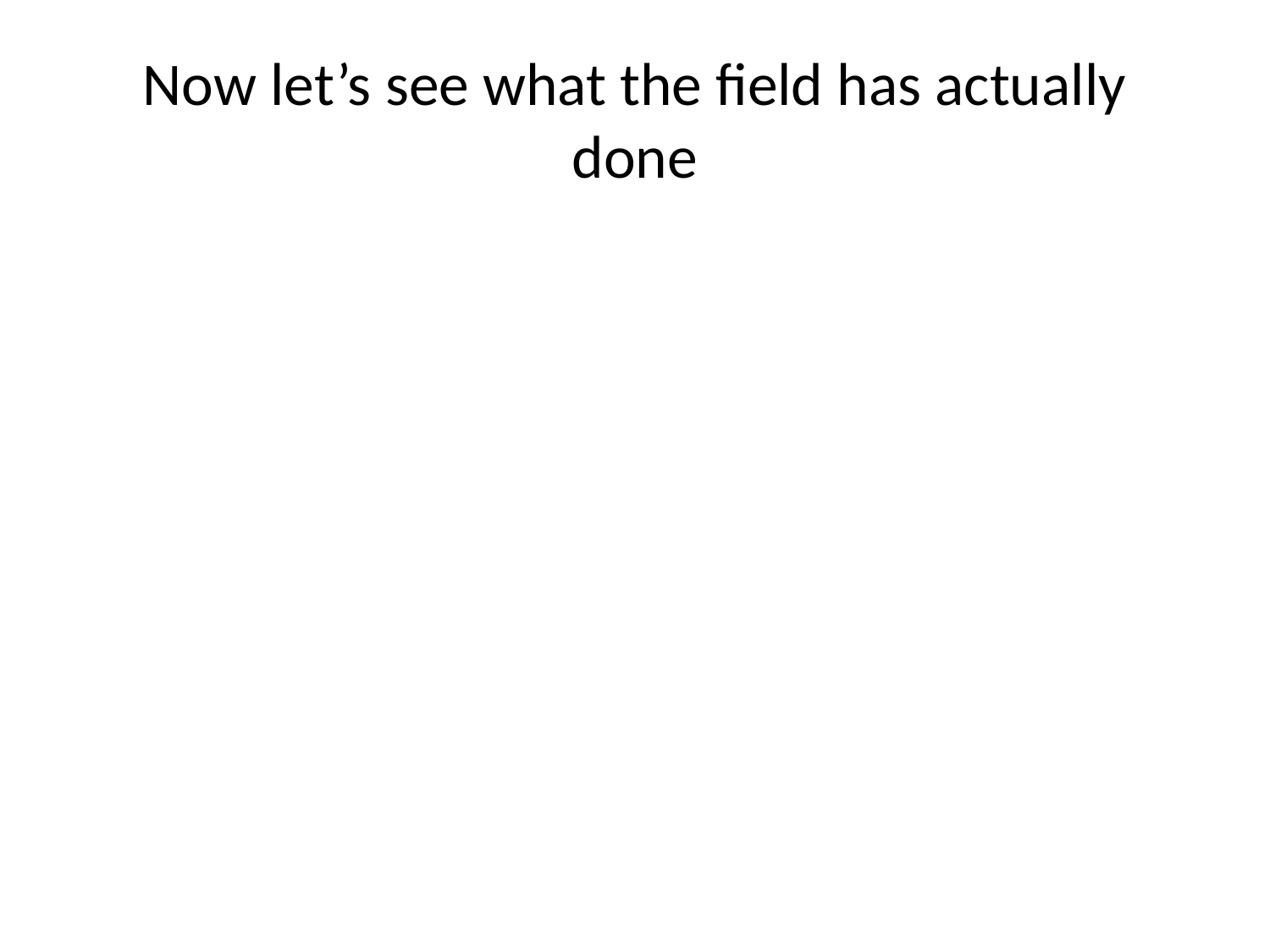

# Now let’s see what the field has actually done